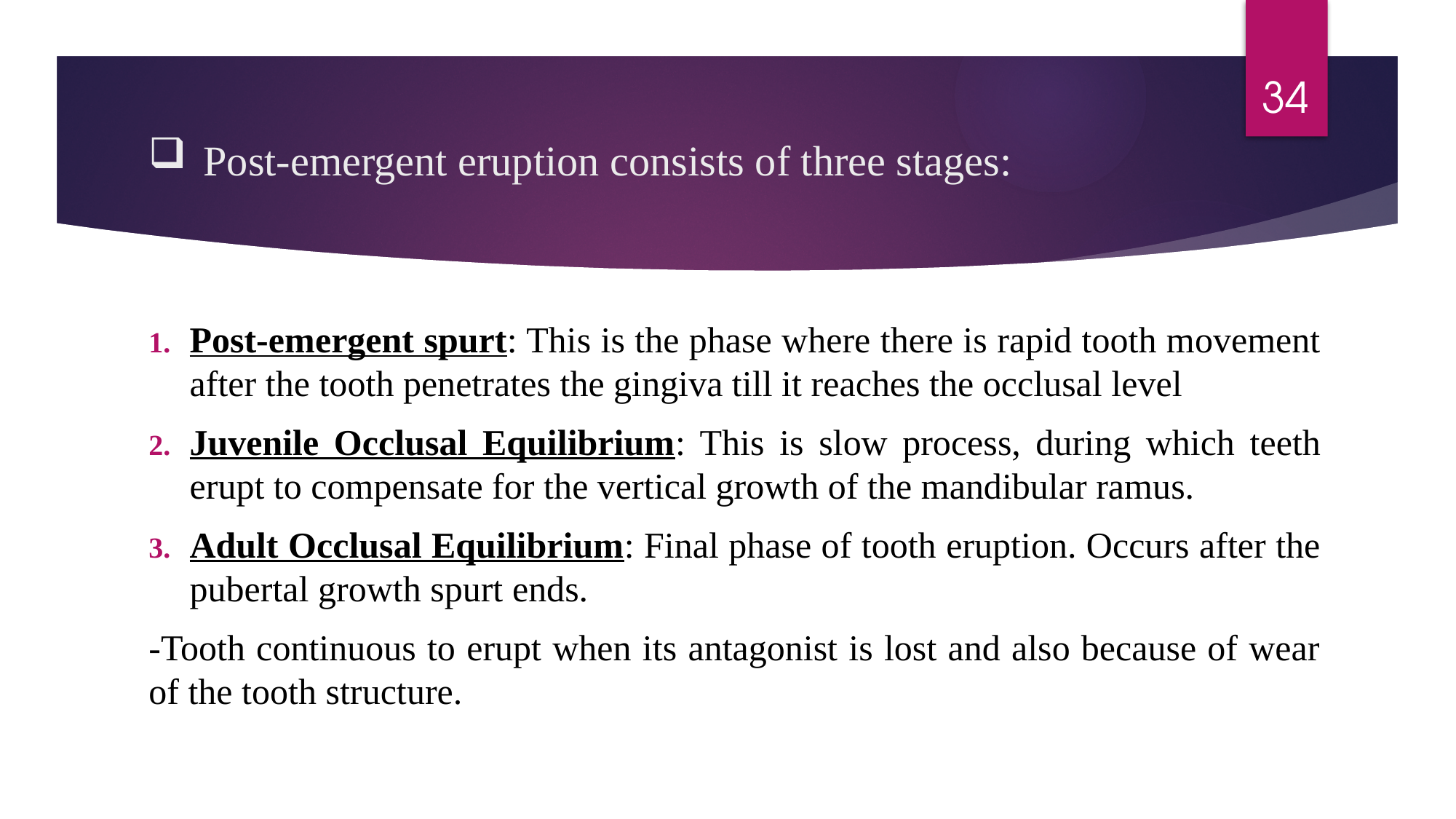

34
# Post-emergent eruption consists of three stages:
Post-emergent spurt: This is the phase where there is rapid tooth movement after the tooth penetrates the gingiva till it reaches the occlusal level
Juvenile Occlusal Equilibrium: This is slow process, during which teeth erupt to compensate for the vertical growth of the mandibular ramus.
Adult Occlusal Equilibrium: Final phase of tooth eruption. Occurs after the pubertal growth spurt ends.
-Tooth continuous to erupt when its antagonist is lost and also because of wear of the tooth structure.